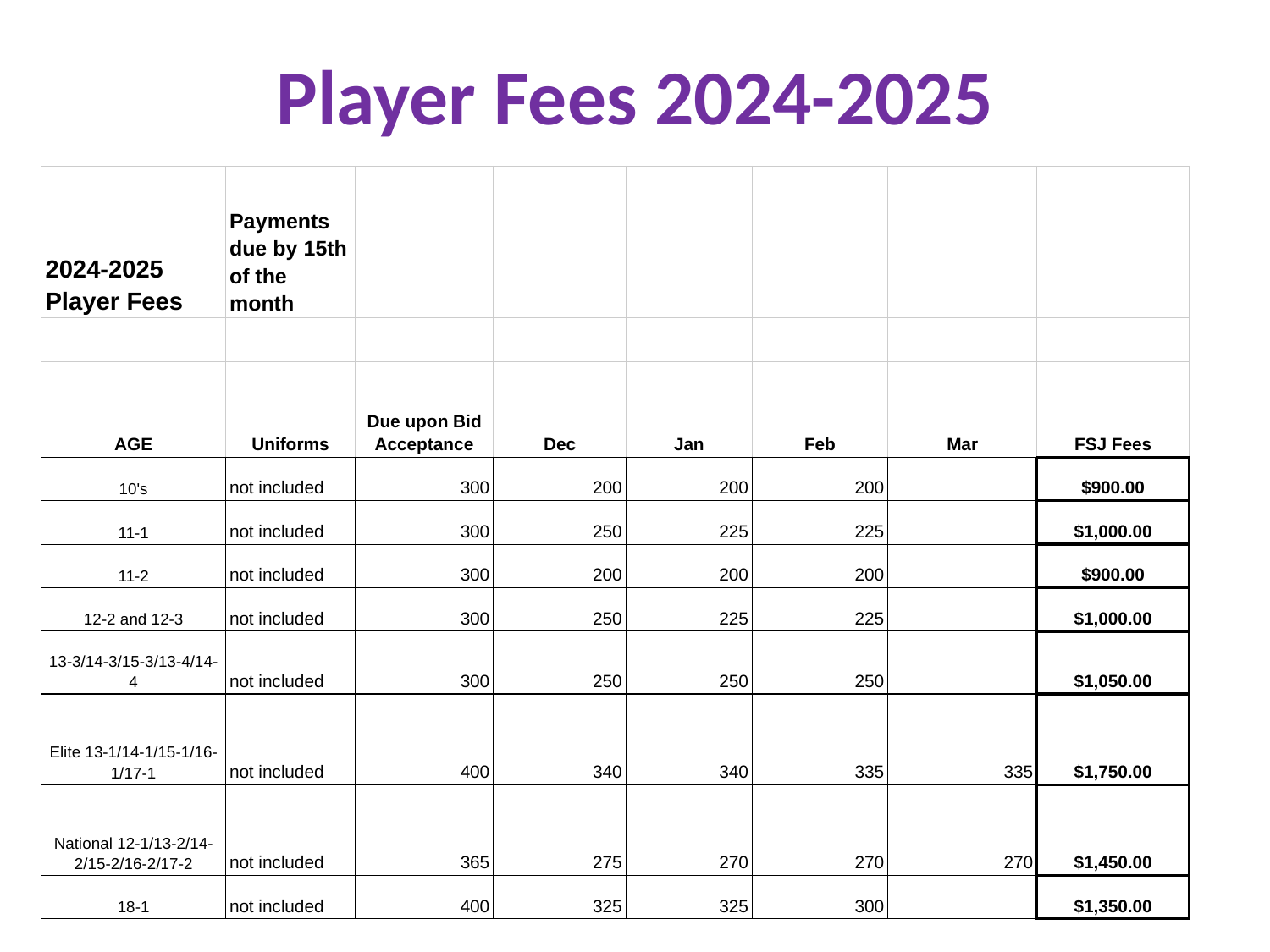

# Player Fees 2024-2025
| 2024-2025 Player Fees | Payments due by 15th of the month |  |  |  |  |  |  |
| --- | --- | --- | --- | --- | --- | --- | --- |
|  |  |  |  |  |  |  |  |
| AGE | Uniforms | Due upon Bid Acceptance | Dec | Jan | Feb | Mar | FSJ Fees |
| 10's | not included | 300 | 200 | 200 | 200 |  | $900.00 |
| 11-1 | not included | 300 | 250 | 225 | 225 |  | $1,000.00 |
| 11-2 | not included | 300 | 200 | 200 | 200 |  | $900.00 |
| 12-2 and 12-3 | not included | 300 | 250 | 225 | 225 |  | $1,000.00 |
| 13-3/14-3/15-3/13-4/14-4 | not included | 300 | 250 | 250 | 250 |  | $1,050.00 |
| Elite 13-1/14-1/15-1/16-1/17-1 | not included | 400 | 340 | 340 | 335 | 335 | $1,750.00 |
| National 12-1/13-2/14-2/15-2/16-2/17-2 | not included | 365 | 275 | 270 | 270 | 270 | $1,450.00 |
| 18-1 | not included | 400 | 325 | 325 | 300 |  | $1,350.00 |